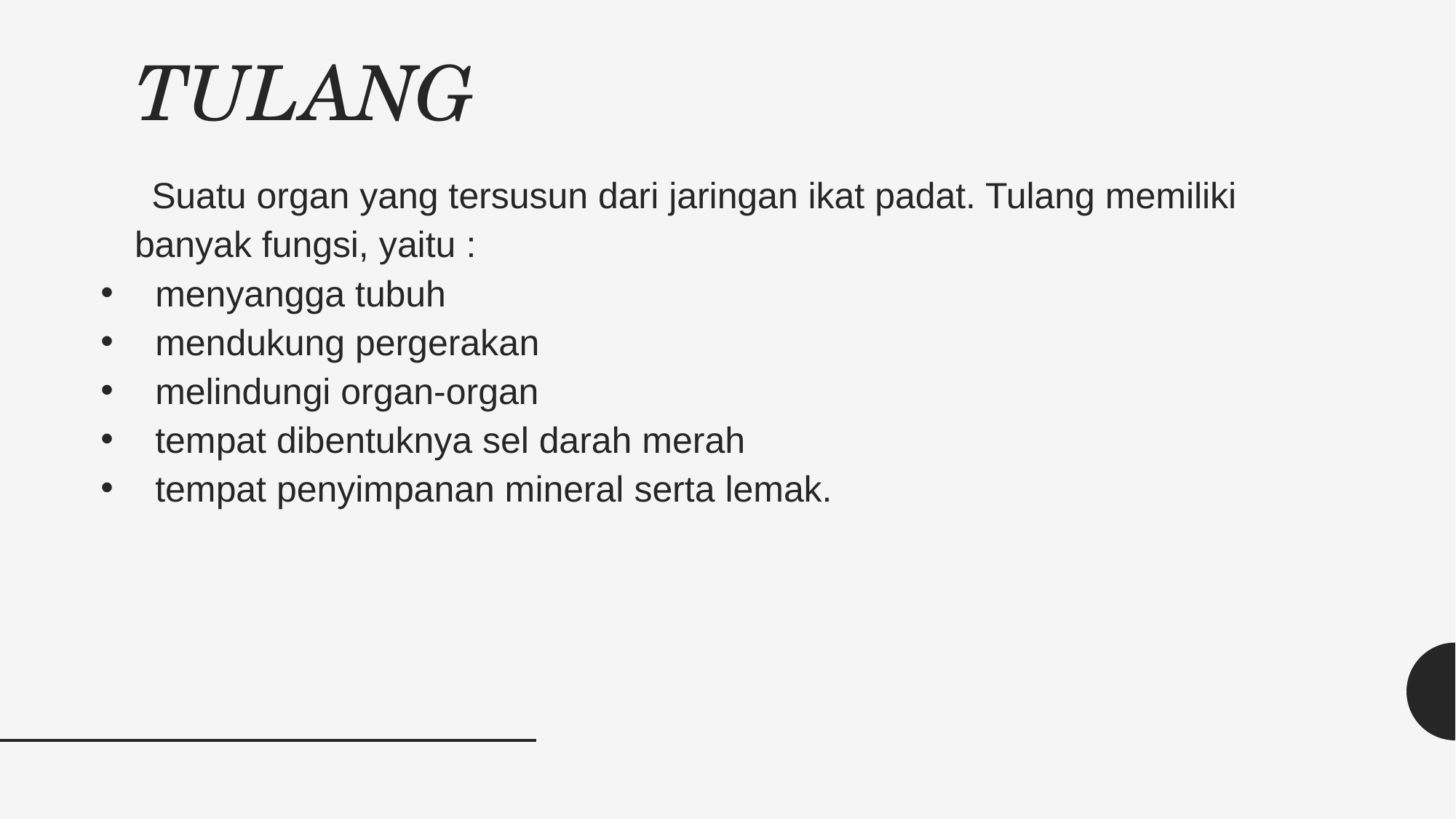

# TULANG
     Suatu organ yang tersusun dari jaringan ikat padat. Tulang memiliki banyak fungsi, yaitu :
menyangga tubuh
mendukung pergerakan
melindungi organ-organ
tempat dibentuknya sel darah merah
tempat penyimpanan mineral serta lemak.